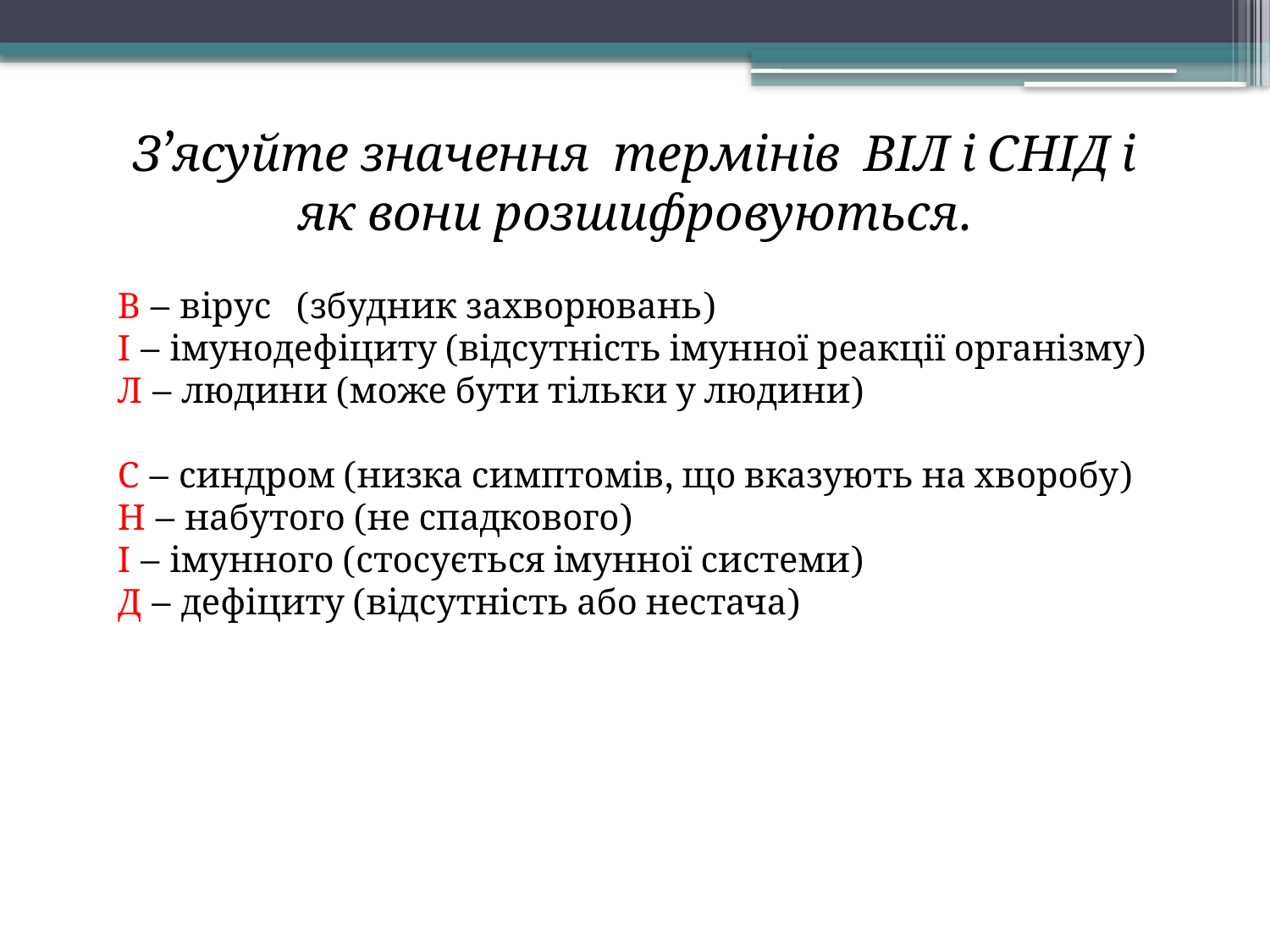

З’ясуйте значення  термінів  ВІЛ і СНІД і як вони розшифровуються.

В – вірус   (збудник захворювань)
І – імунодефіциту (відсутність імунної реакції організму)
Л – людини (може бути тільки у людини)

С – синдром (низка симптомів, що вказують на хворобу)
Н – набутого (не спадкового)
І – імунного (стосується імунної системи)
Д – дефіциту (відсутність або нестача)